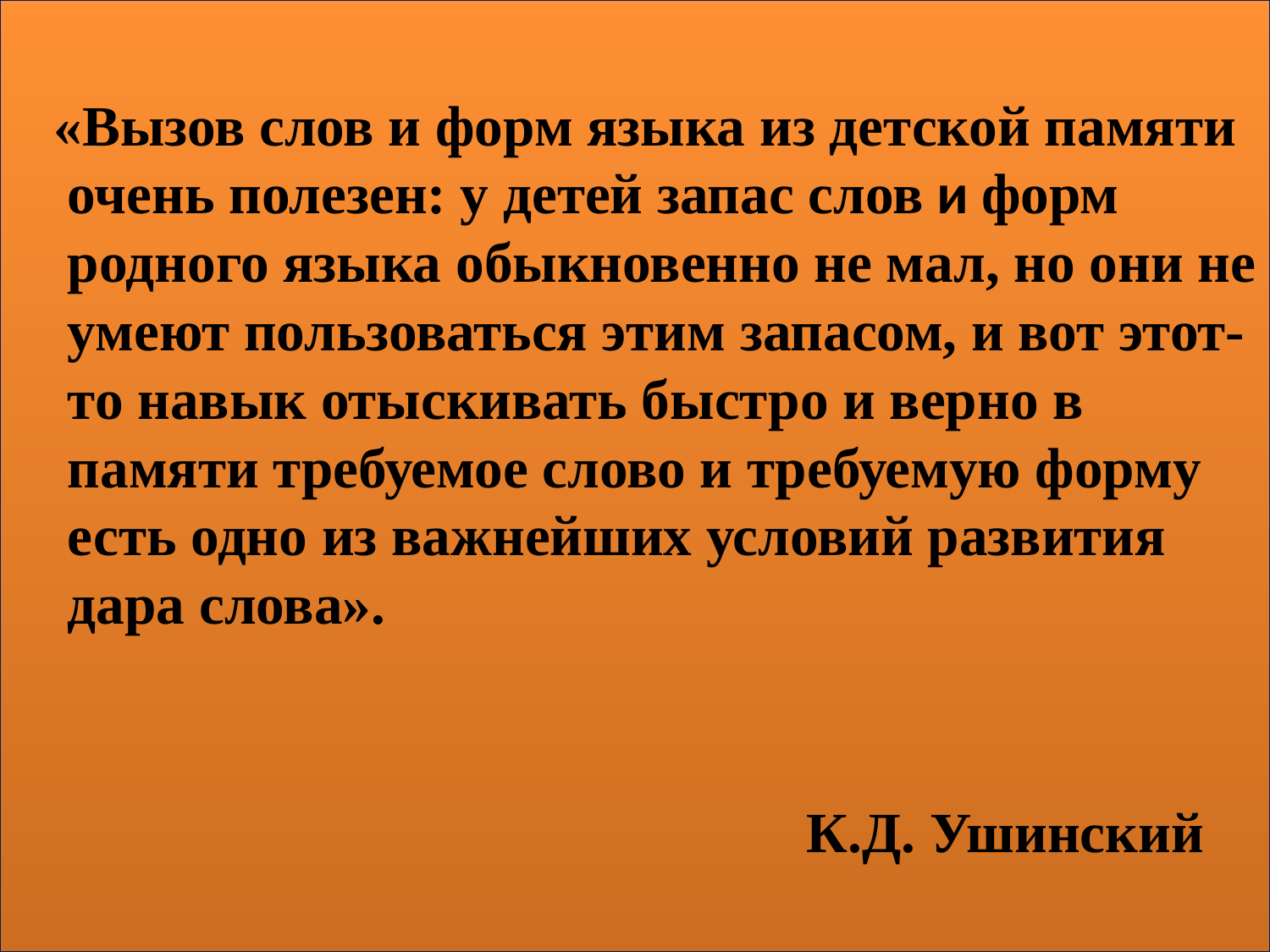

#

   «Вызов слов и форм языка из детской памяти очень полезен: у детей запас слов и форм родного языка обыкновенно не мал, но они не умеют пользоваться этим запасом, и вот этот-то навык отыскивать быстро и верно в памяти требуемое слово и требуемую форму есть одно из важнейших условий развития дара слова».

                                                        К.Д. Ушинский